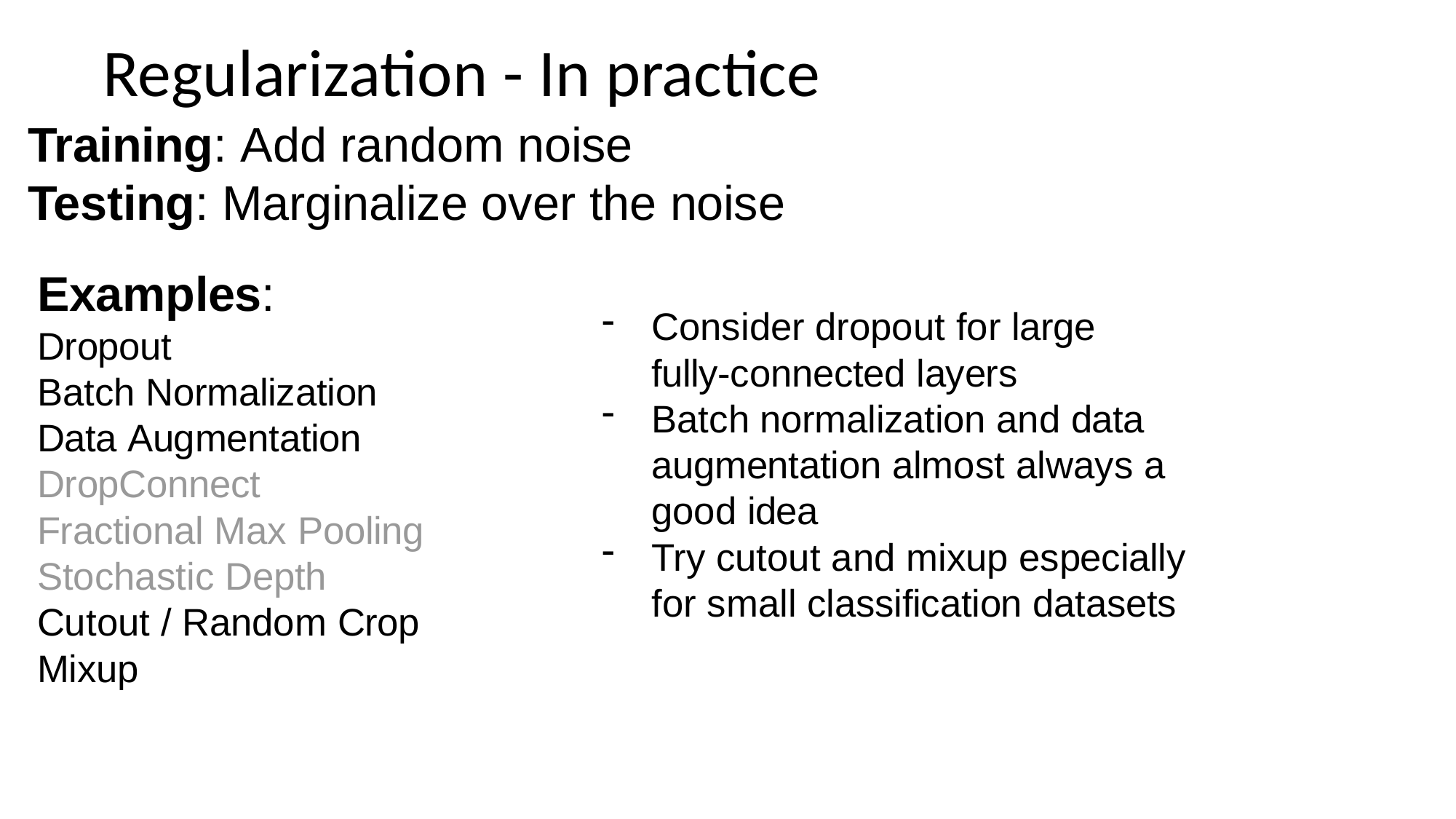

# Regularization - In practice
Training: Add random noise
Testing: Marginalize over the noise
Examples:
Dropout
Batch Normalization Data Augmentation DropConnect Fractional Max Pooling Stochastic Depth Cutout / Random Crop Mixup
Consider dropout for large fully-connected layers
Batch normalization and data augmentation almost always a good idea
Try cutout and mixup especially for small classification datasets
April 25, 2023
Fei-Fei Li, Yunzhu Li, Ruohan Gao
101
Lecture 7 -